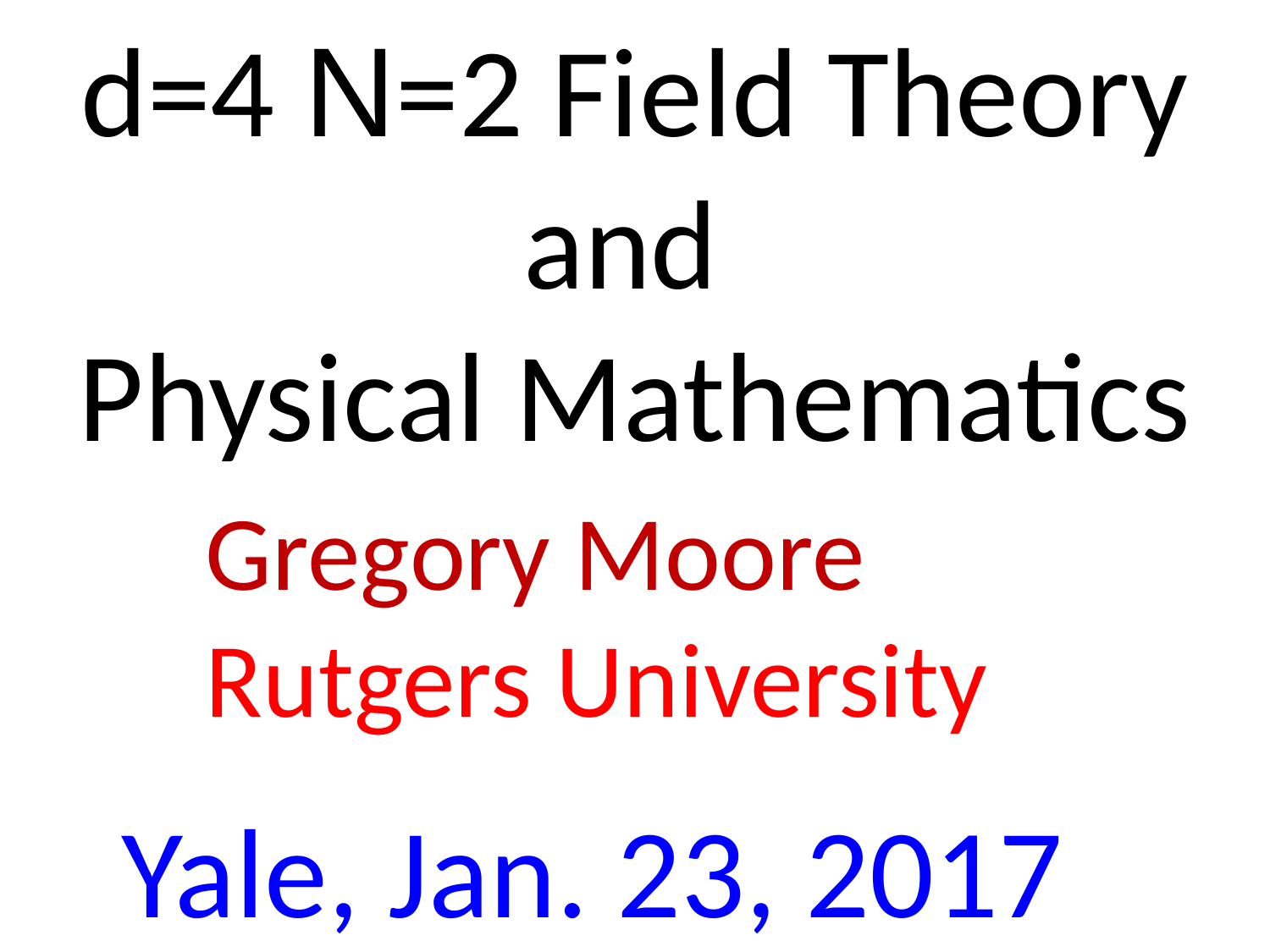

# d=4 N=2 Field Theory and Physical Mathematics
Gregory Moore
Rutgers University
Yale, Jan. 23, 2017